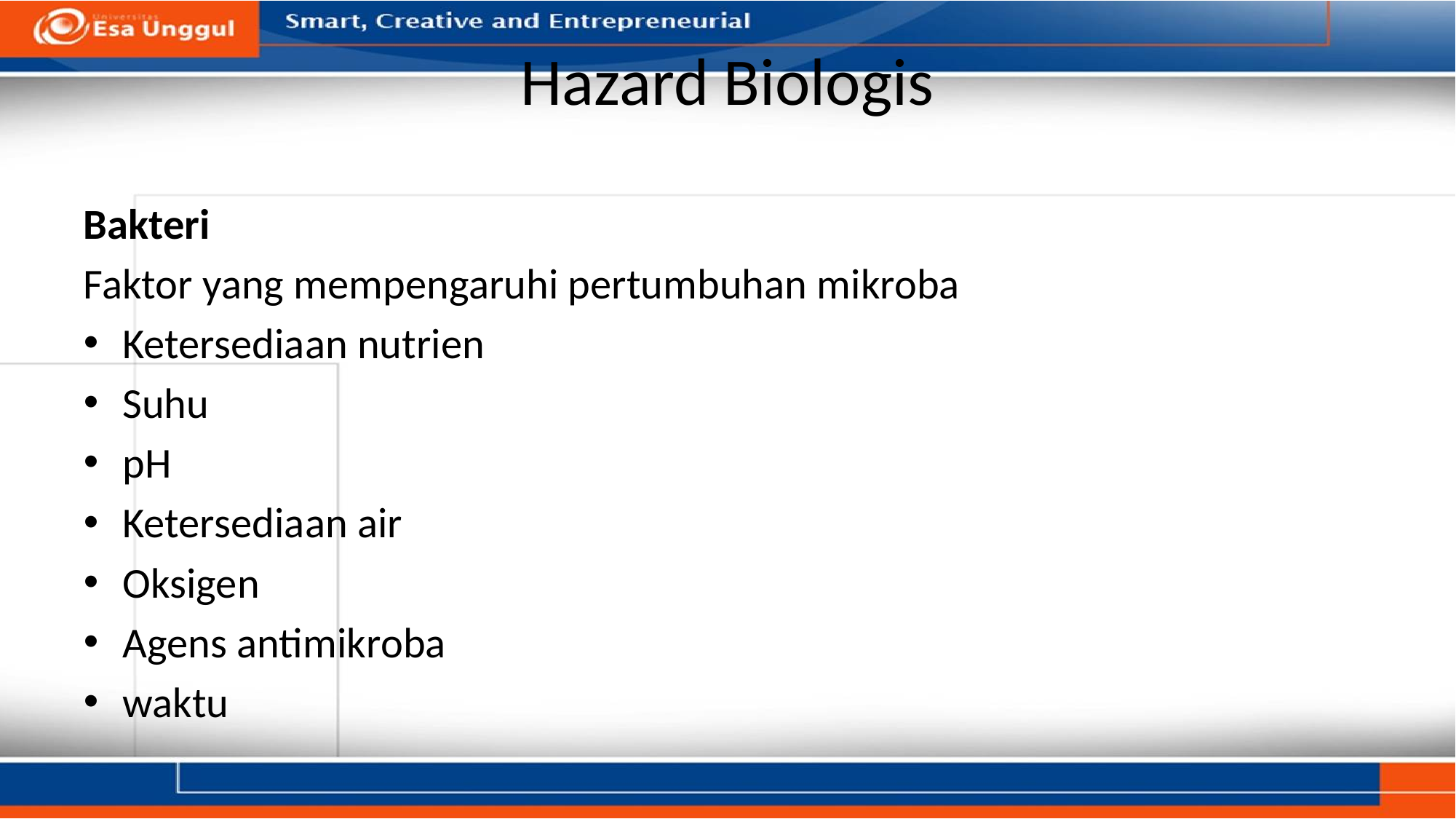

# Hazard Biologis
Bakteri
Faktor yang mempengaruhi pertumbuhan mikroba
Ketersediaan nutrien
Suhu
pH
Ketersediaan air
Oksigen
Agens antimikroba
waktu